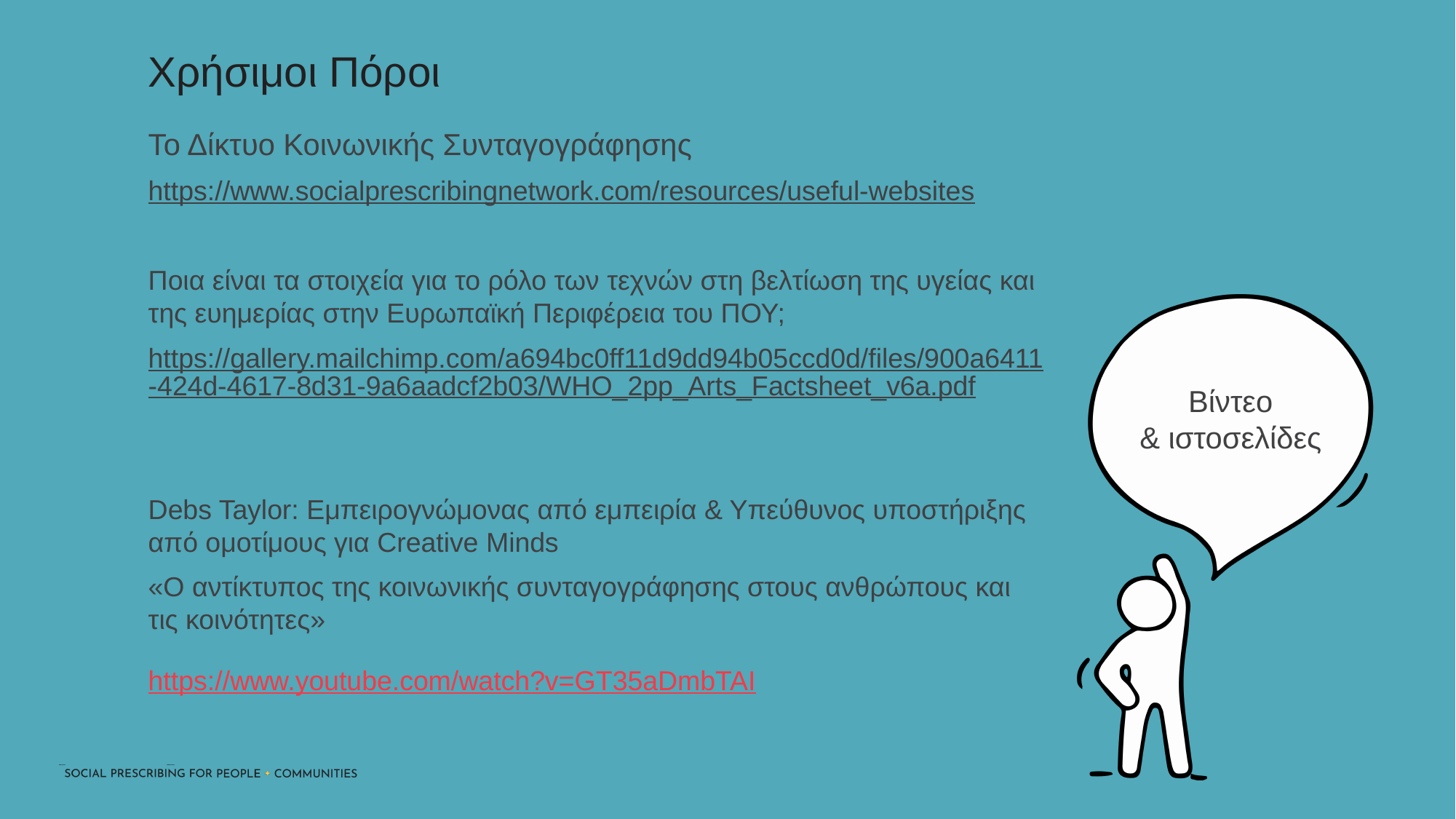

Χρήσιμοι Πόροι

Το Δίκτυο Κοινωνικής Συνταγογράφησης
https://www.socialprescribingnetwork.com/resources/useful-websites

Ποια είναι τα στοιχεία για το ρόλο των τεχνών στη βελτίωση της υγείας και της ευημερίας στην Ευρωπαϊκή Περιφέρεια του ΠΟΥ;
https://gallery.mailchimp.com/a694bc0ff11d9dd94b05ccd0d/files/900a6411-424d-4617-8d31-9a6aadcf2b03/WHO_2pp_Arts_Factsheet_v6a.pdf

Debs Taylor: Εμπειρογνώμονας από εμπειρία & Υπεύθυνος υποστήριξης από ομοτίμους για Creative Minds
«Ο αντίκτυπος της κοινωνικής συνταγογράφησης στους ανθρώπους και τις κοινότητες»
https://www.youtube.com/watch?v=GT35aDmbTAI

Βίντεο
& ιστοσελίδες